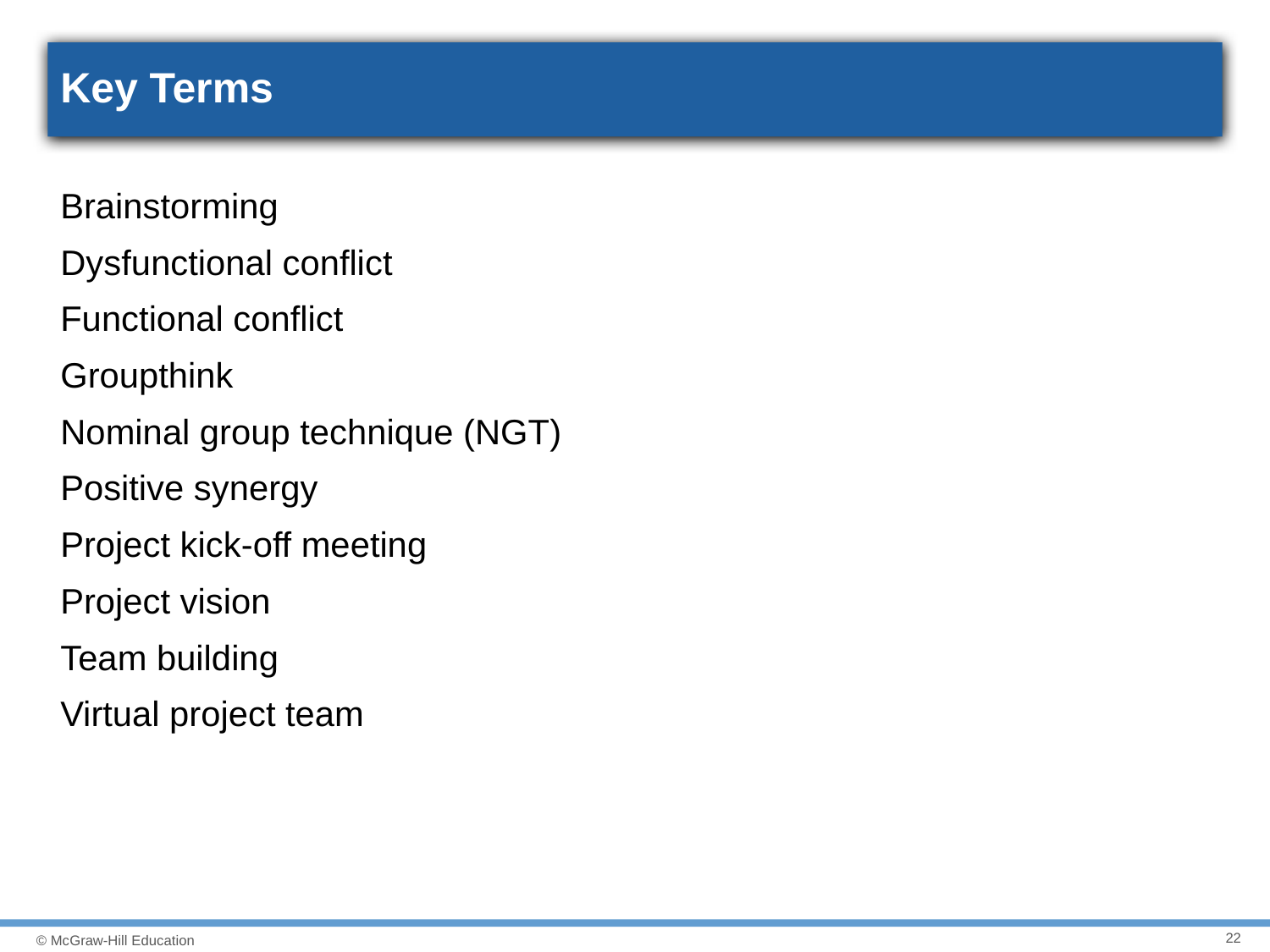

# Key Terms
Brainstorming
Dysfunctional conflict
Functional conflict
Groupthink
Nominal group technique (NGT)
Positive synergy
Project kick-off meeting
Project vision
Team building
Virtual project team
22